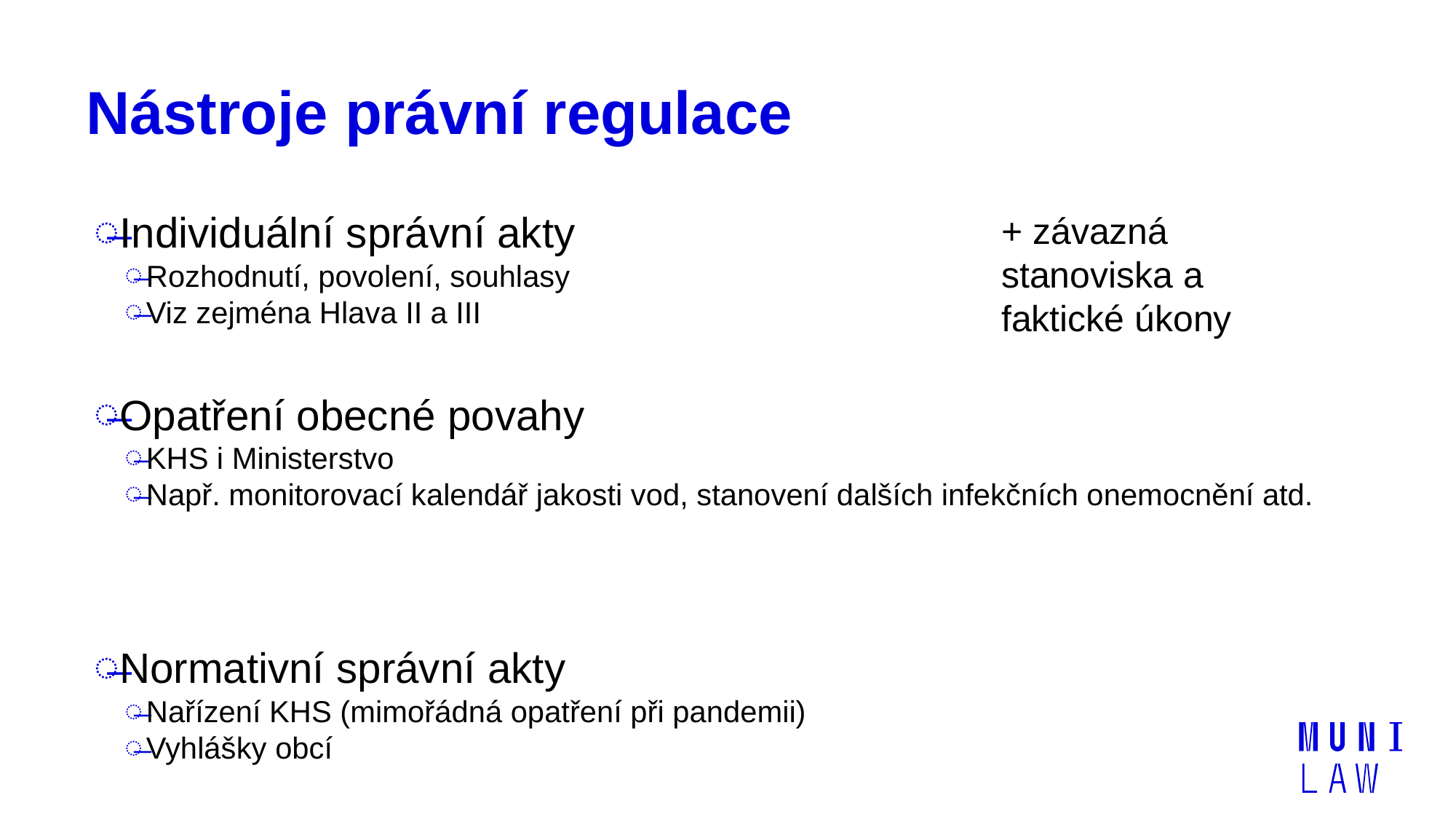

# Nástroje právní regulace
Individuální správní akty
Rozhodnutí, povolení, souhlasy
Viz zejména Hlava II a III

Opatření obecné povahy
KHS i Ministerstvo
Např. monitorovací kalendář jakosti vod, stanovení dalších infekčních onemocnění atd.

Normativní správní akty
Nařízení KHS (mimořádná opatření při pandemii)
Vyhlášky obcí

+ závazná stanoviska a faktické úkony